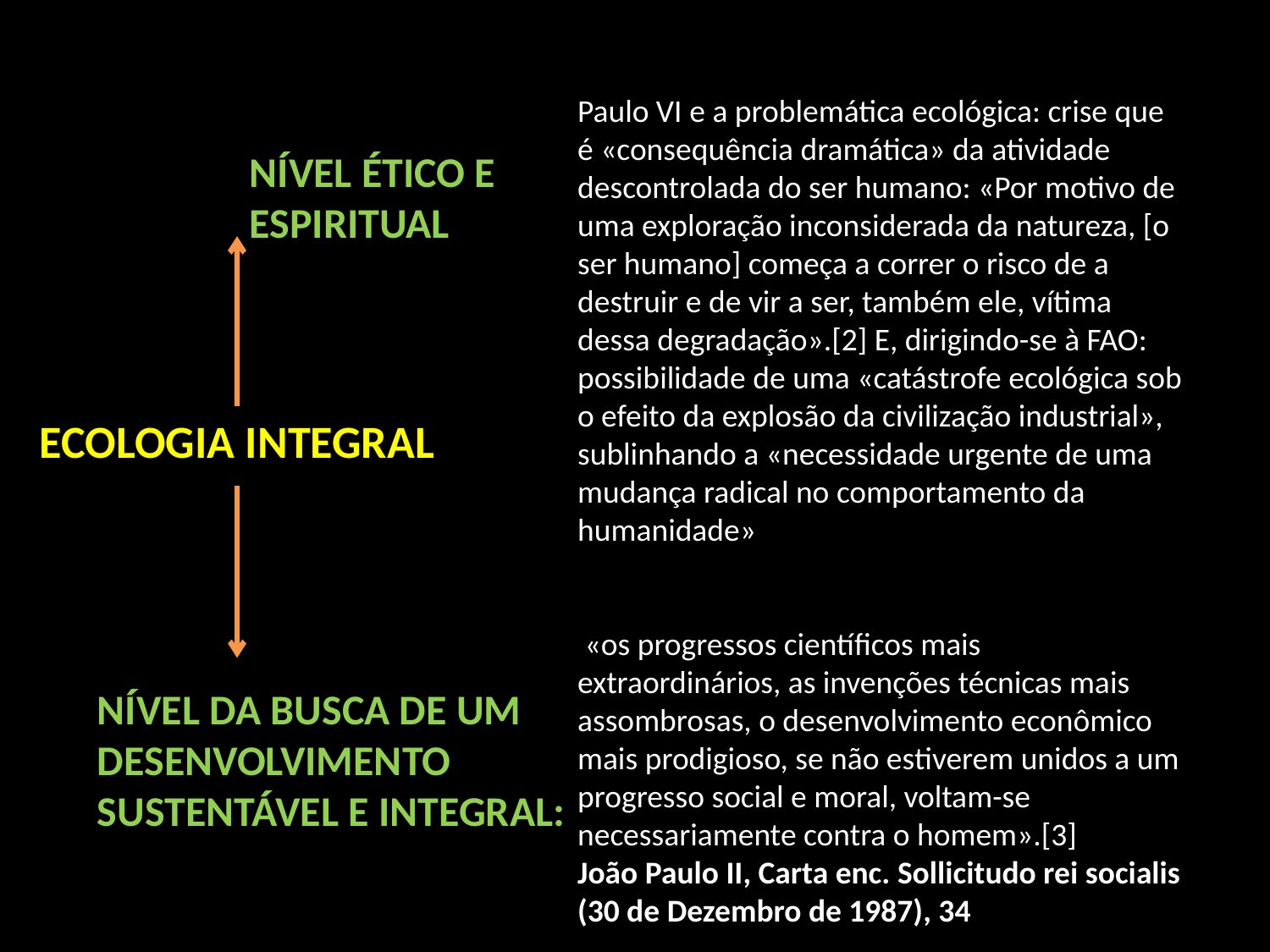

Paulo VI e a problemática ecológica: crise que é «consequência dramática» da atividade
descontrolada do ser humano: «Por motivo de uma exploração inconsiderada da natureza, [o ser humano] começa a correr o risco de a destruir e de vir a ser, também ele, vítima dessa degradação».[2] E, dirigindo-se à FAO: possibilidade de uma «catástrofe ecológica sob o efeito da explosão da civilização industrial», sublinhando a «necessidade urgente de uma mudança radical no comportamento da humanidade»

 «os progressos científicos mais
extraordinários, as invenções técnicas mais assombrosas, o desenvolvimento econômico mais prodigioso, se não estiverem unidos a um progresso social e moral, voltam-se necessariamente contra o homem».[3]
João Paulo II, Carta enc. Sollicitudo rei socialis (30 de Dezembro de 1987), 34
NÍVEL ÉTICO E ESPIRITUAL
ECOLOGIA INTEGRAL
NÍVEL da busca de um desenvolvimento sustentável e integral: